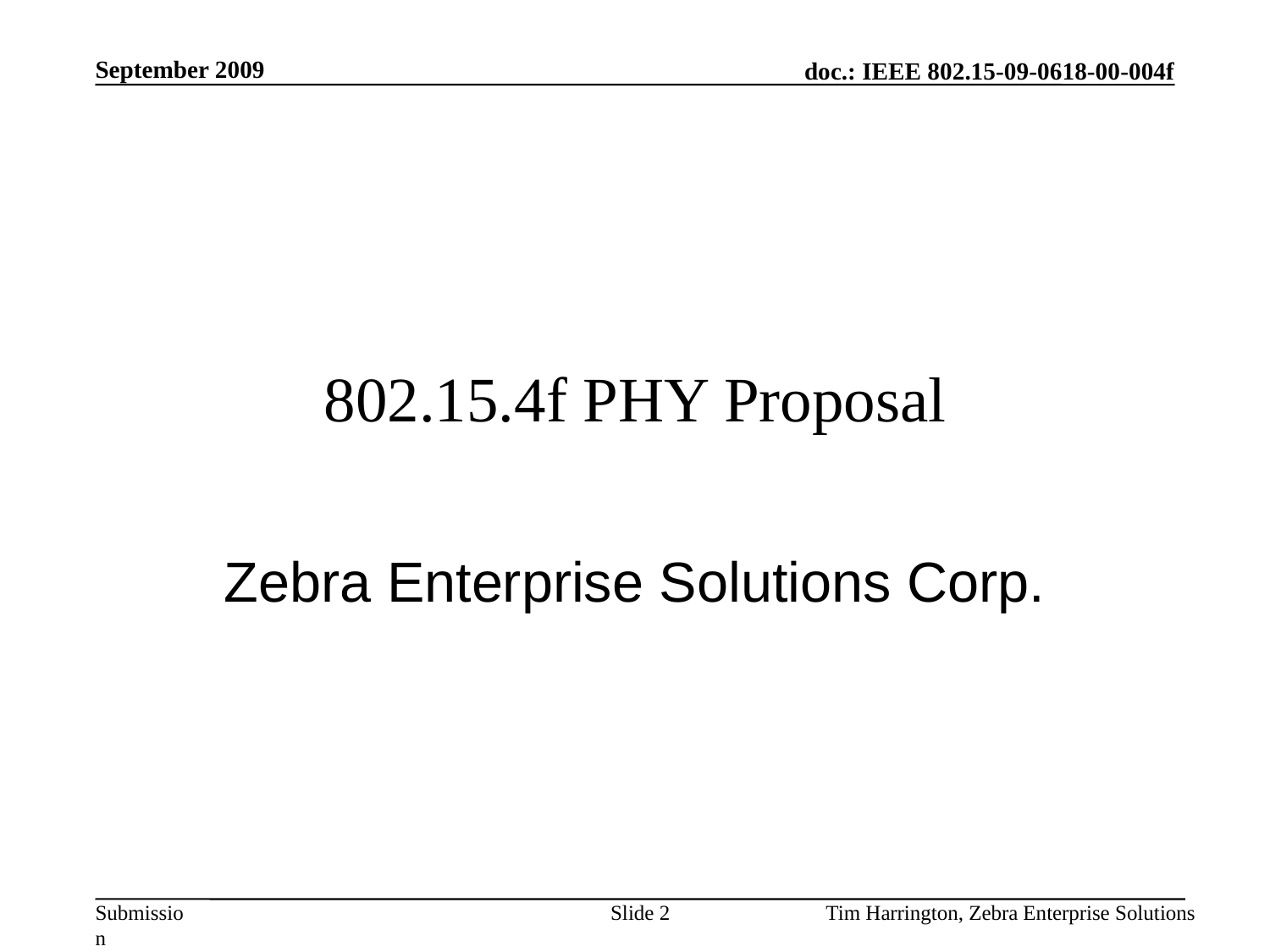

September 2009
# 802.15.4f PHY Proposal
Zebra Enterprise Solutions Corp.
Slide 2
Tim Harrington, Zebra Enterprise Solutions